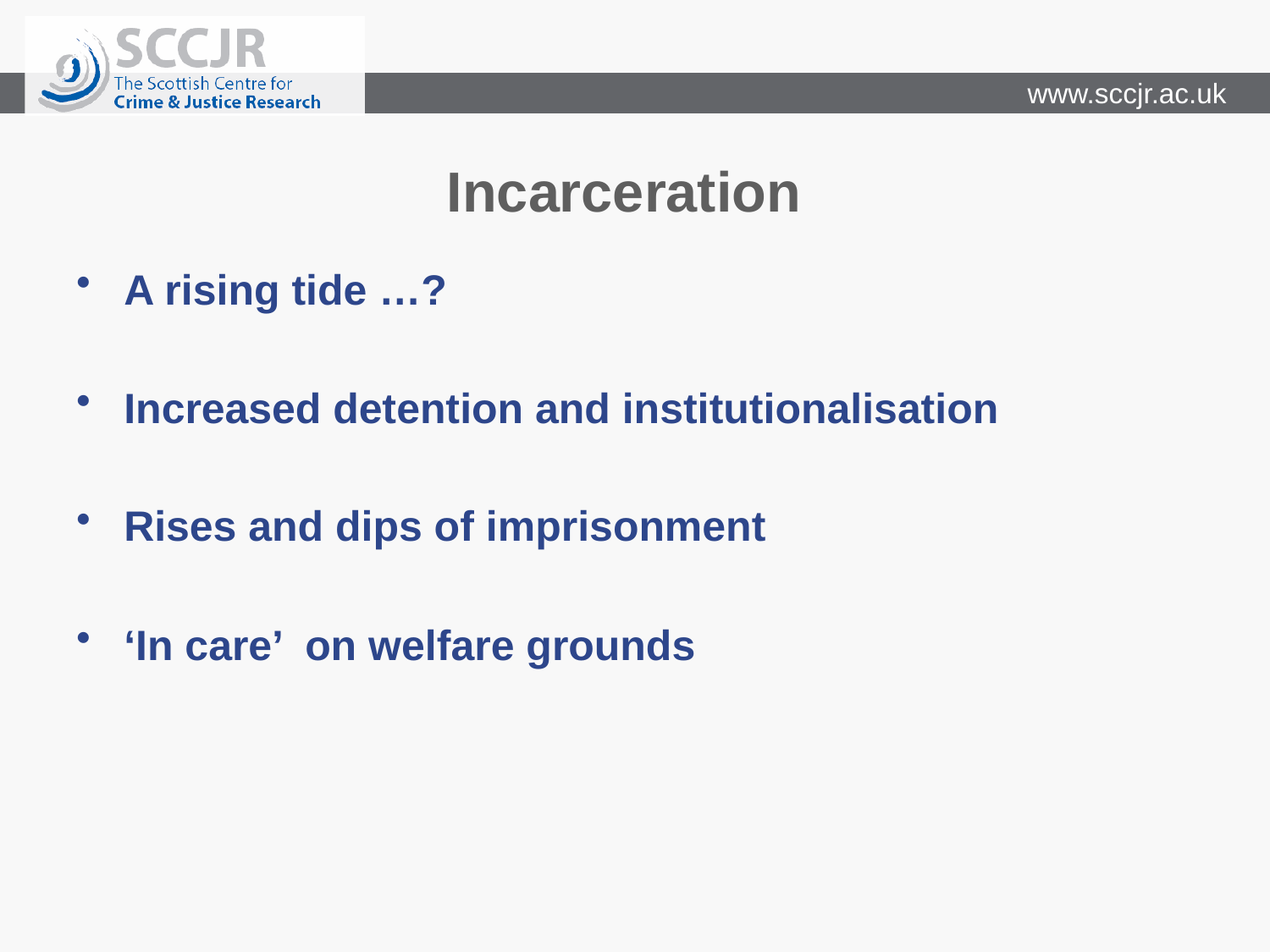

# Incarceration
A rising tide …?

Increased detention and institutionalisation

Rises and dips of imprisonment

‘In care’  on welfare grounds